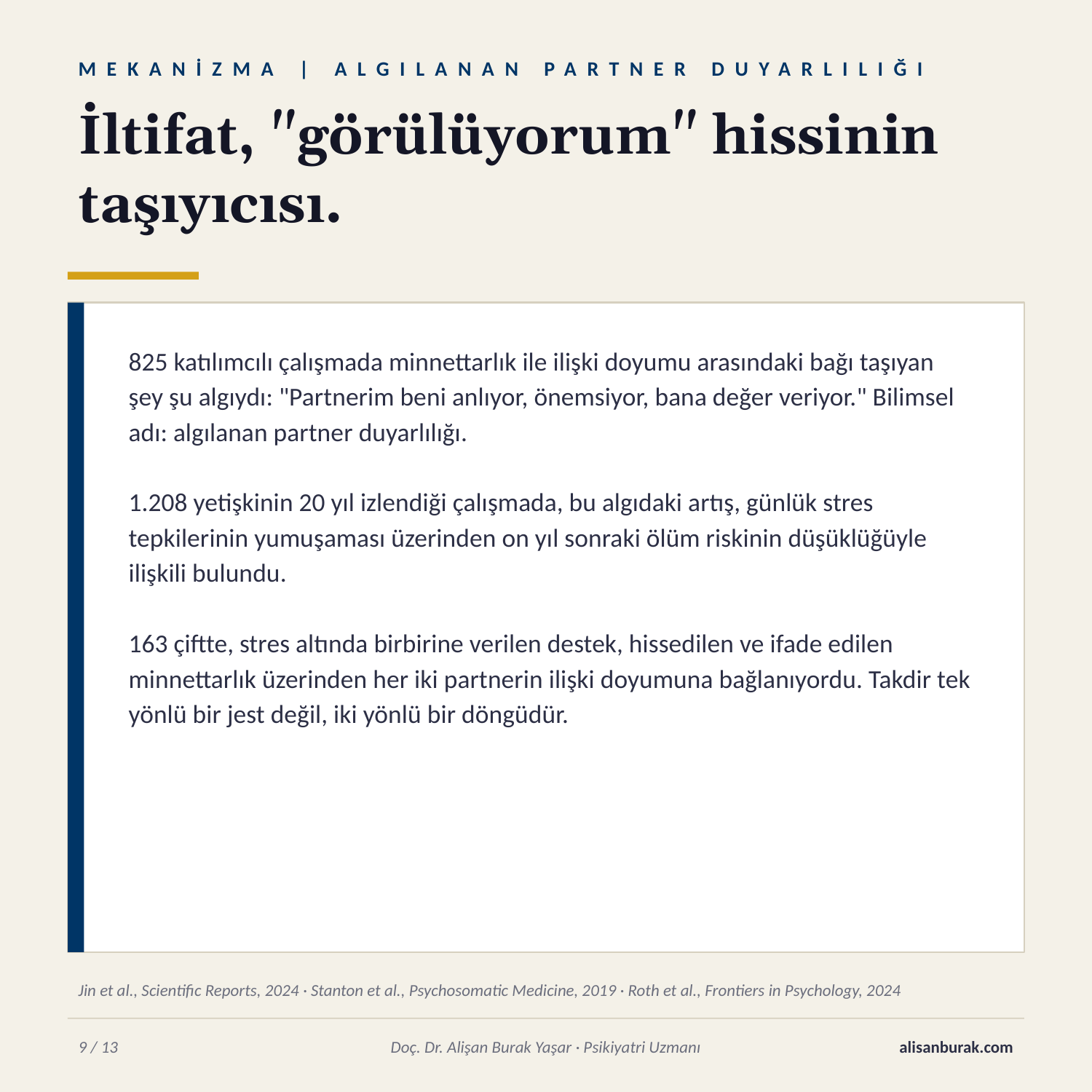

MEKANİZMA | ALGILANAN PARTNER DUYARLILIĞI
İltifat, "görülüyorum" hissinin taşıyıcısı.

825 katılımcılı çalışmada minnettarlık ile ilişki doyumu arasındaki bağı taşıyan şey şu algıydı: "Partnerim beni anlıyor, önemsiyor, bana değer veriyor." Bilimsel adı: algılanan partner duyarlılığı.

1.208 yetişkinin 20 yıl izlendiği çalışmada, bu algıdaki artış, günlük stres tepkilerinin yumuşaması üzerinden on yıl sonraki ölüm riskinin düşüklüğüyle ilişkili bulundu.

163 çiftte, stres altında birbirine verilen destek, hissedilen ve ifade edilen minnettarlık üzerinden her iki partnerin ilişki doyumuna bağlanıyordu. Takdir tek yönlü bir jest değil, iki yönlü bir döngüdür.
Jin et al., Scientific Reports, 2024 · Stanton et al., Psychosomatic Medicine, 2019 · Roth et al., Frontiers in Psychology, 2024

9 / 13
Doç. Dr. Alişan Burak Yaşar · Psikiyatri Uzmanı
alisanburak.com